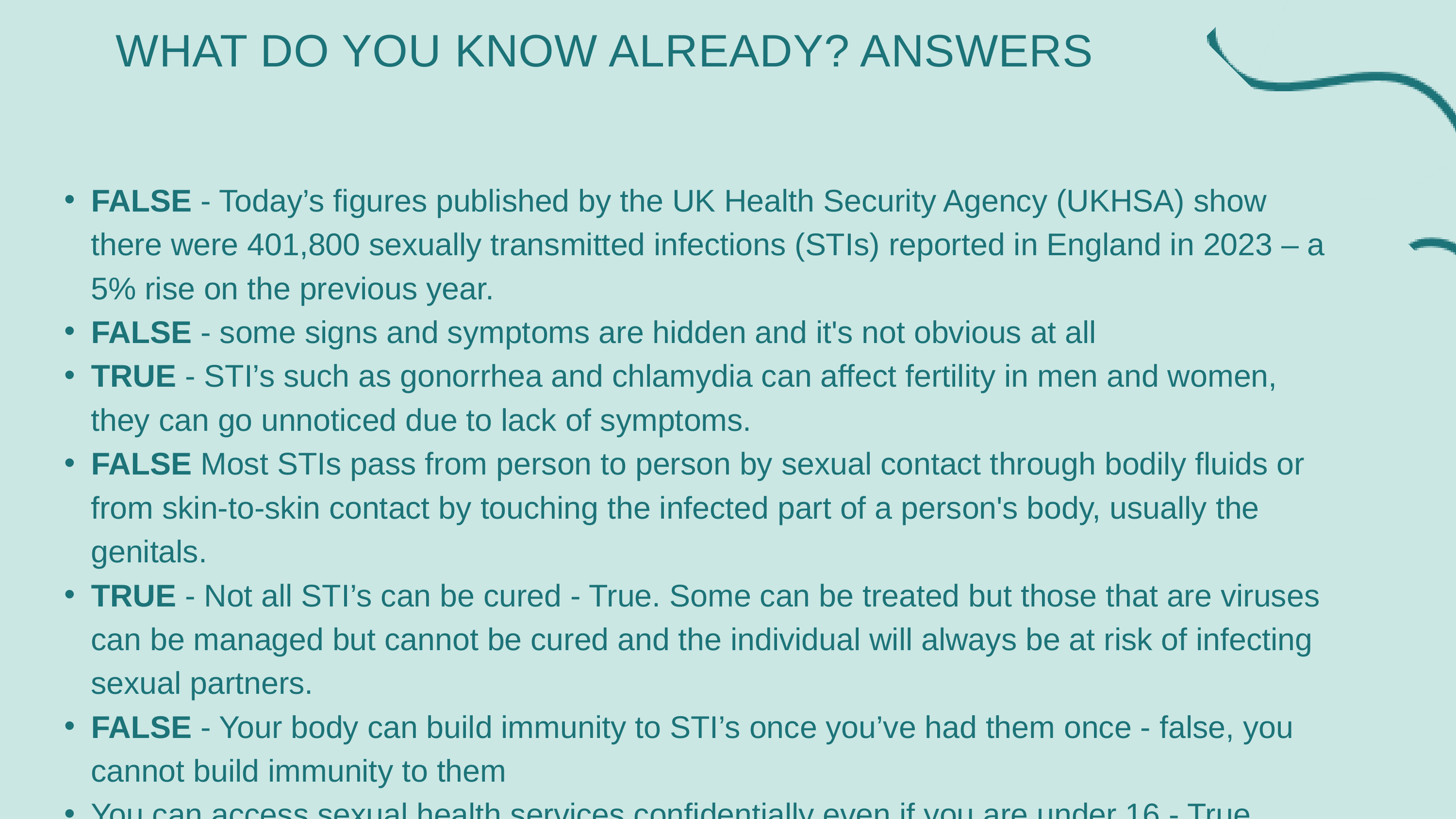

WHAT DO YOU KNOW ALREADY? ANSWERS

FALSE - Today’s figures published by the UK Health Security Agency (UKHSA) show there were 401,800 sexually transmitted infections (STIs) reported in England in 2023 – a 5% rise on the previous year.
FALSE - some signs and symptoms are hidden and it's not obvious at all
TRUE - STI’s such as gonorrhea and chlamydia can affect fertility in men and women, they can go unnoticed due to lack of symptoms.
FALSE Most STIs pass from person to person by sexual contact through bodily fluids or from skin-to-skin contact by touching the infected part of a person's body, usually the genitals.
TRUE - Not all STI’s can be cured - True. Some can be treated but those that are viruses can be managed but cannot be cured and the individual will always be at risk of infecting sexual partners.
FALSE - Your body can build immunity to STI’s once you’ve had them once - false, you cannot build immunity to them
You can access sexual health services confidentially even if you are under 16 - True